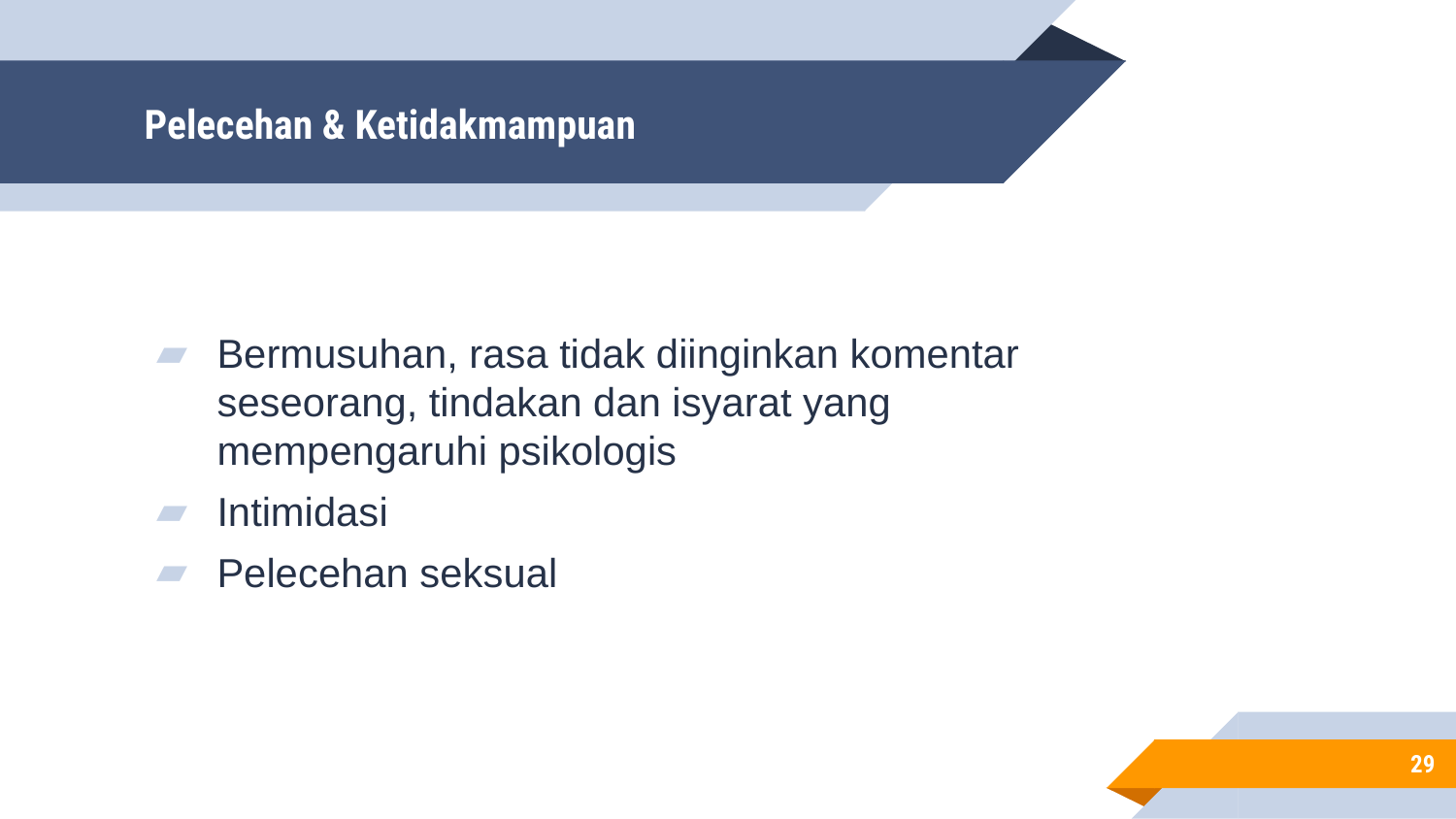

# Pelecehan & Ketidakmampuan
Bermusuhan, rasa tidak diinginkan komentar seseorang, tindakan dan isyarat yang mempengaruhi psikologis
Intimidasi
Pelecehan seksual
29